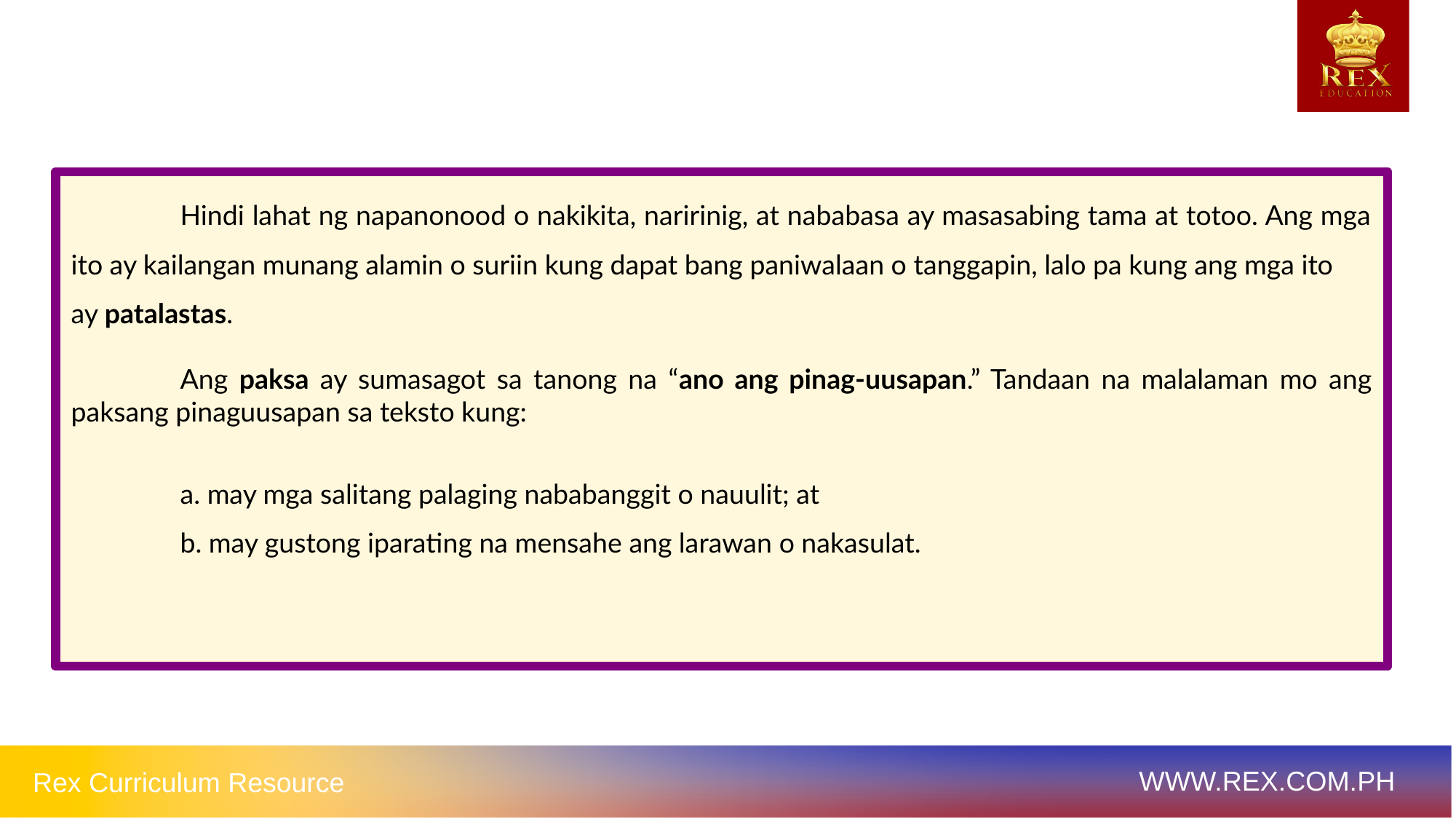

Pagbasa ng Talambuhay, Talaarawan, at Teksto
	Hindi lahat ng napanonood o nakikita, naririnig, at nababasa ay masasabing tama at totoo. Ang mga ito ay kailangan munang alamin o suriin kung dapat bang paniwalaan o tanggapin, lalo pa kung ang mga ito
ay patalastas.

	Ang paksa ay sumasagot sa tanong na “ano ang pinag-uusapan.” Tandaan na malalaman mo ang paksang pinaguusapan sa teksto kung:

	a. may mga salitang palaging nababanggit o nauulit; at
	b. may gustong iparating na mensahe ang larawan o nakasulat.